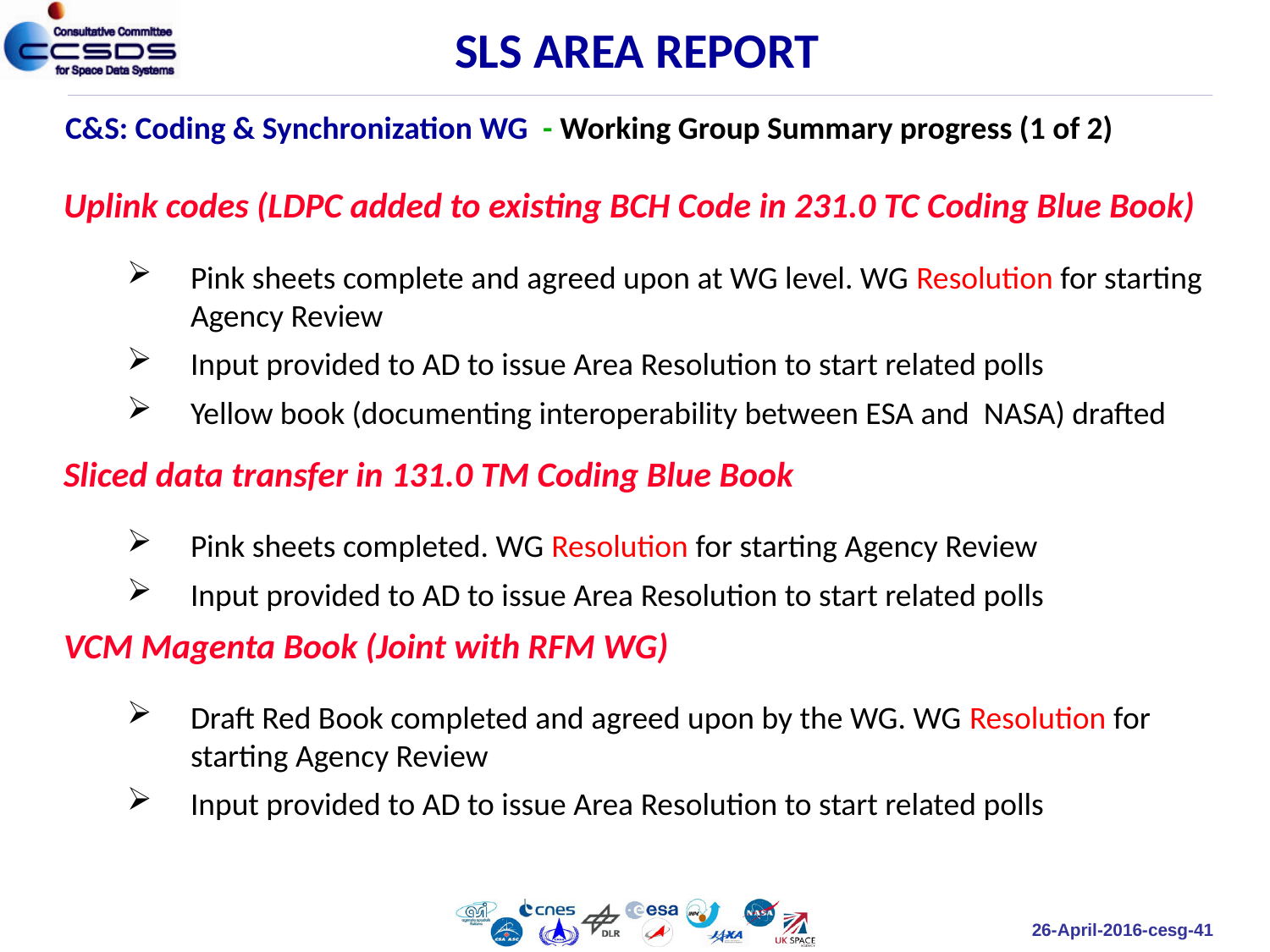

SLS AREA REPORT
C&S: Coding & Synchronization WG  - Working Group Summary progress (1 of 2)

Uplink codes (LDPC added to existing BCH Code in 231.0 TC Coding Blue Book)
Pink sheets complete and agreed upon at WG level. WG Resolution for starting Agency Review
Input provided to AD to issue Area Resolution to start related polls
Yellow book (documenting interoperability between ESA and  NASA) drafted
Sliced data transfer in 131.0 TM Coding Blue Book
Pink sheets completed. WG Resolution for starting Agency Review
Input provided to AD to issue Area Resolution to start related polls
VCM Magenta Book (Joint with RFM WG)
Draft Red Book completed and agreed upon by the WG. WG Resolution for starting Agency Review
Input provided to AD to issue Area Resolution to start related polls